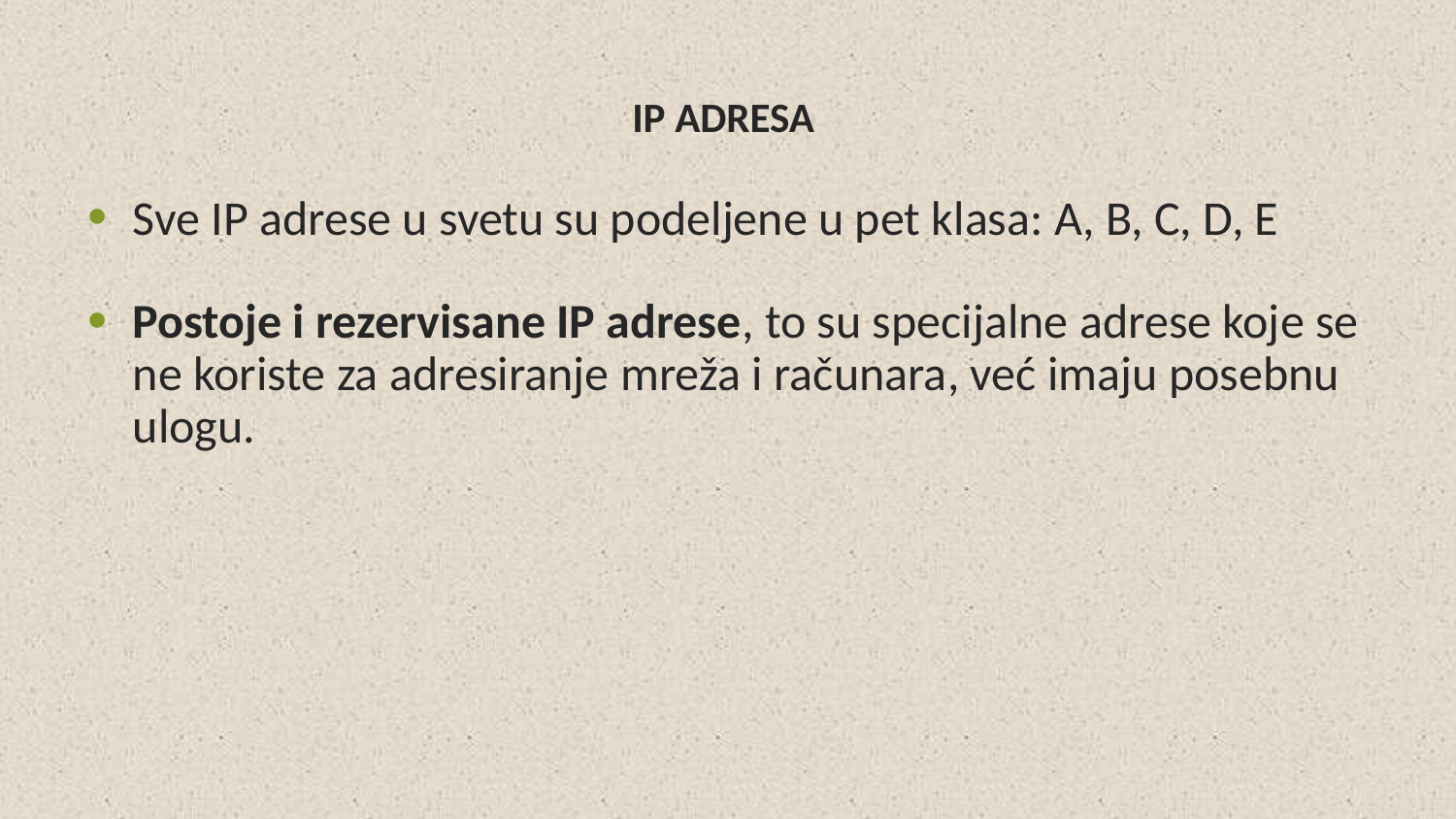

# IP ADRESA
Sve IP adrese u svetu su podeljene u pet klasa: A, B, C, D, E

Postoje i rezervisane IP adrese, to su specijalne adrese koje se ne koriste za adresiranje mreža i računara, već imaju posebnu ulogu.